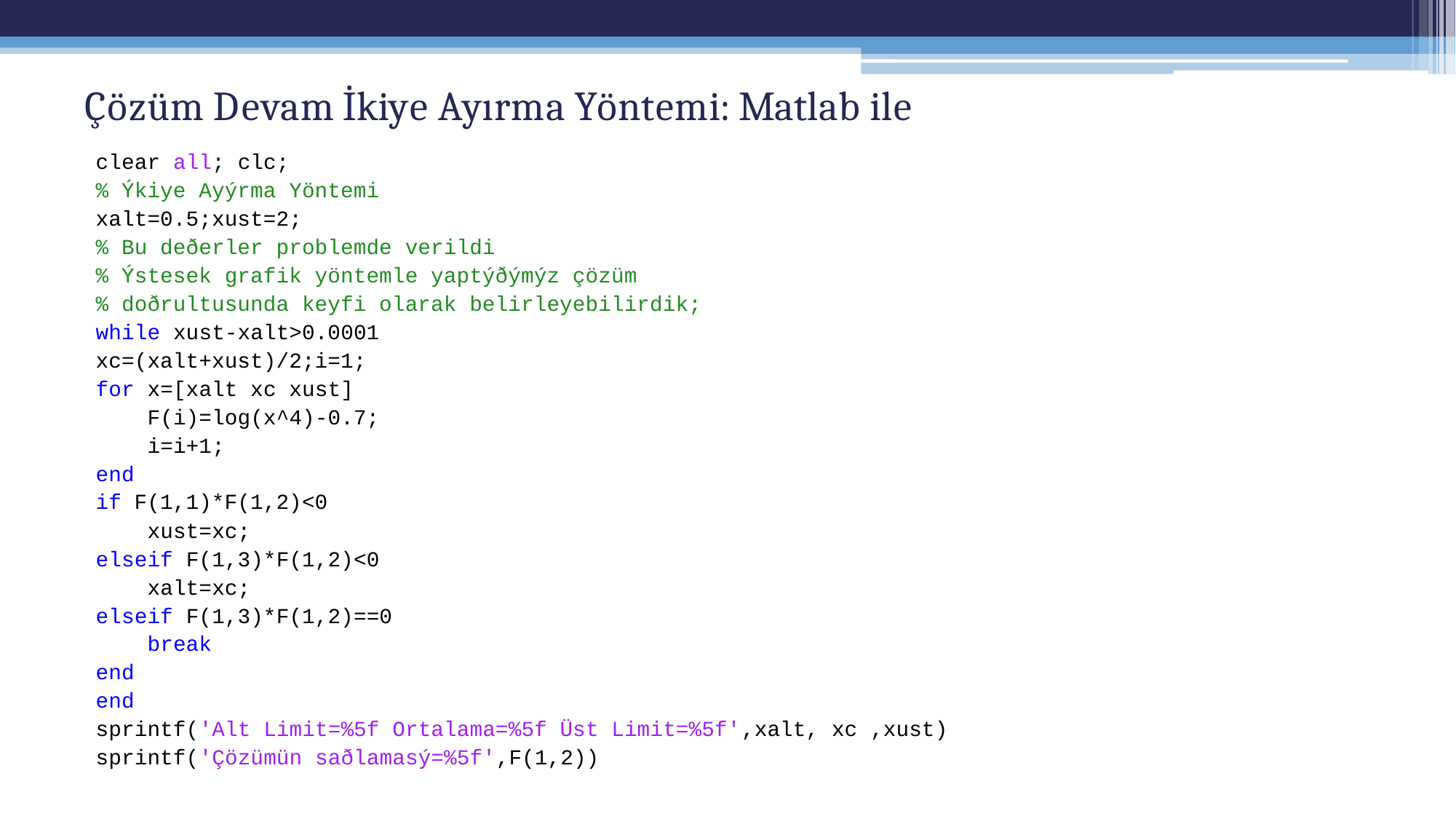

# Çözüm Devam İkiye Ayırma Yöntemi: Matlab ile
clear all; clc;
% Ýkiye Ayýrma Yöntemi
xalt=0.5;xust=2;
% Bu deðerler problemde verildi
% Ýstesek grafik yöntemle yaptýðýmýz çözüm
% doðrultusunda keyfi olarak belirleyebilirdik;
while xust-xalt>0.0001
xc=(xalt+xust)/2;i=1;
for x=[xalt xc xust]
    F(i)=log(x^4)-0.7;
    i=i+1;
end
if F(1,1)*F(1,2)<0
    xust=xc;
elseif F(1,3)*F(1,2)<0
    xalt=xc;
elseif F(1,3)*F(1,2)==0
    break
end
end
sprintf('Alt Limit=%5f Ortalama=%5f Üst Limit=%5f',xalt, xc ,xust)
sprintf('Çözümün saðlamasý=%5f',F(1,2))